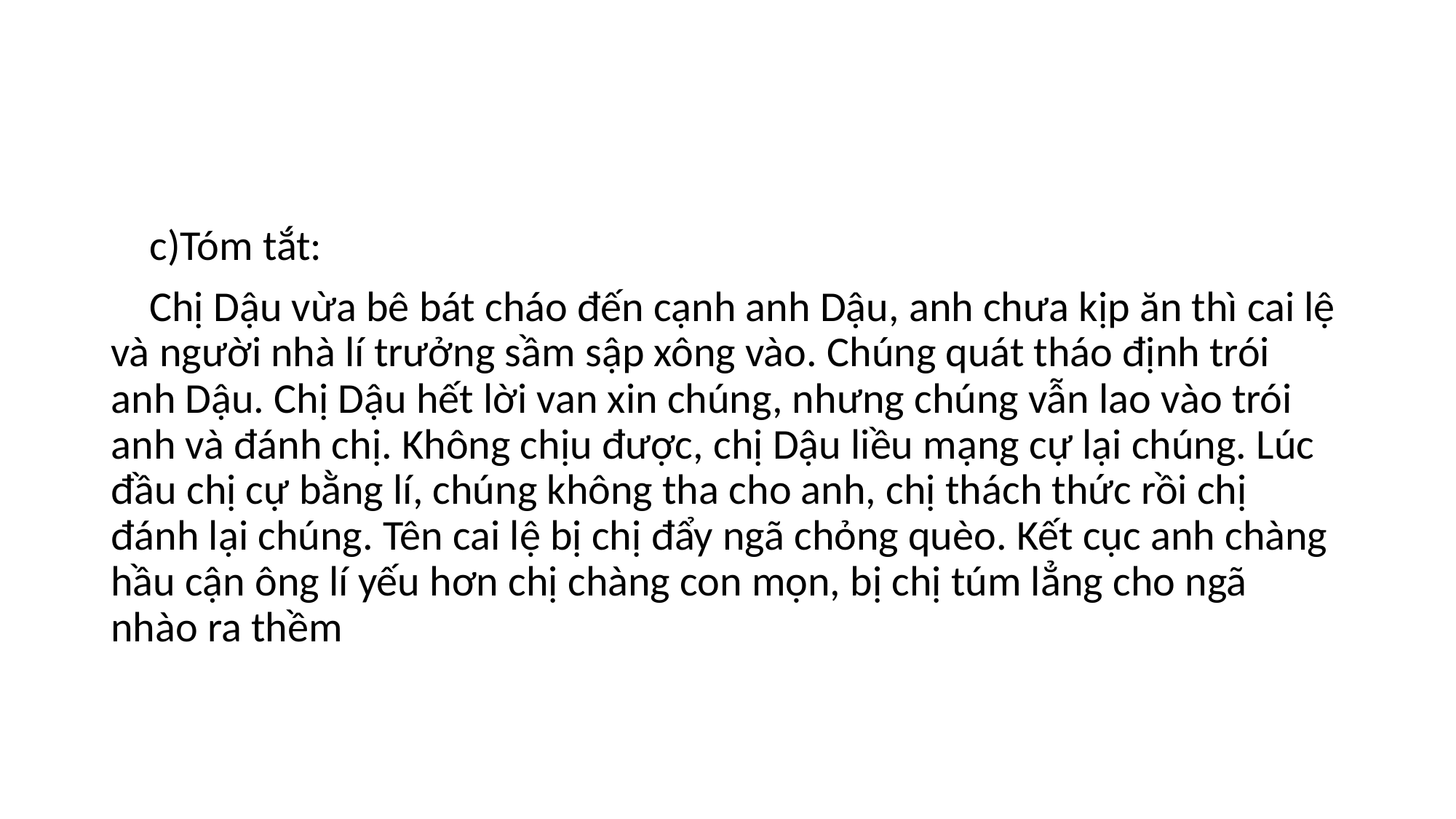

#
    c)Tóm tắt:
    Chị Dậu vừa bê bát cháo đến cạnh anh Dậu, anh chưa kịp ăn thì cai lệ và người nhà lí trưởng sầm sập xông vào. Chúng quát tháo định trói anh Dậu. Chị Dậu hết lời van xin chúng, nhưng chúng vẫn lao vào trói anh và đánh chị. Không chịu được, chị Dậu liều mạng cự lại chúng. Lúc đầu chị cự bằng lí, chúng không tha cho anh, chị thách thức rồi chị đánh lại chúng. Tên cai lệ bị chị đẩy ngã chỏng quèo. Kết cục anh chàng hầu cận ông lí yếu hơn chị chàng con mọn, bị chị túm lẳng cho ngã nhào ra thềm